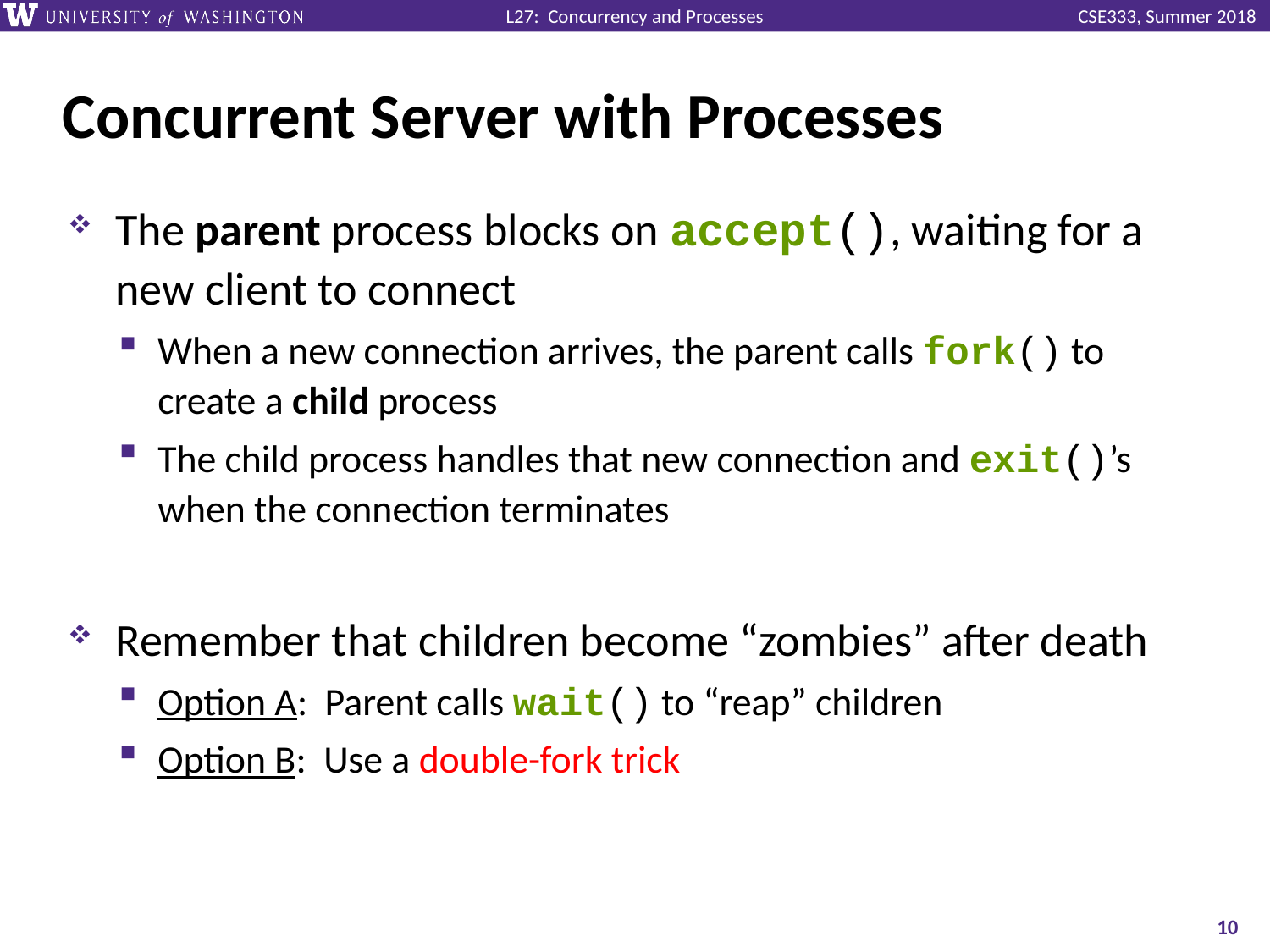

# Concurrent Server with Processes
The parent process blocks on accept(), waiting for a new client to connect
When a new connection arrives, the parent calls fork() to create a child process
The child process handles that new connection and exit()’s when the connection terminates

Remember that children become “zombies” after death
Option A:  Parent calls wait() to “reap” children
Option B:  Use a double-fork trick
10